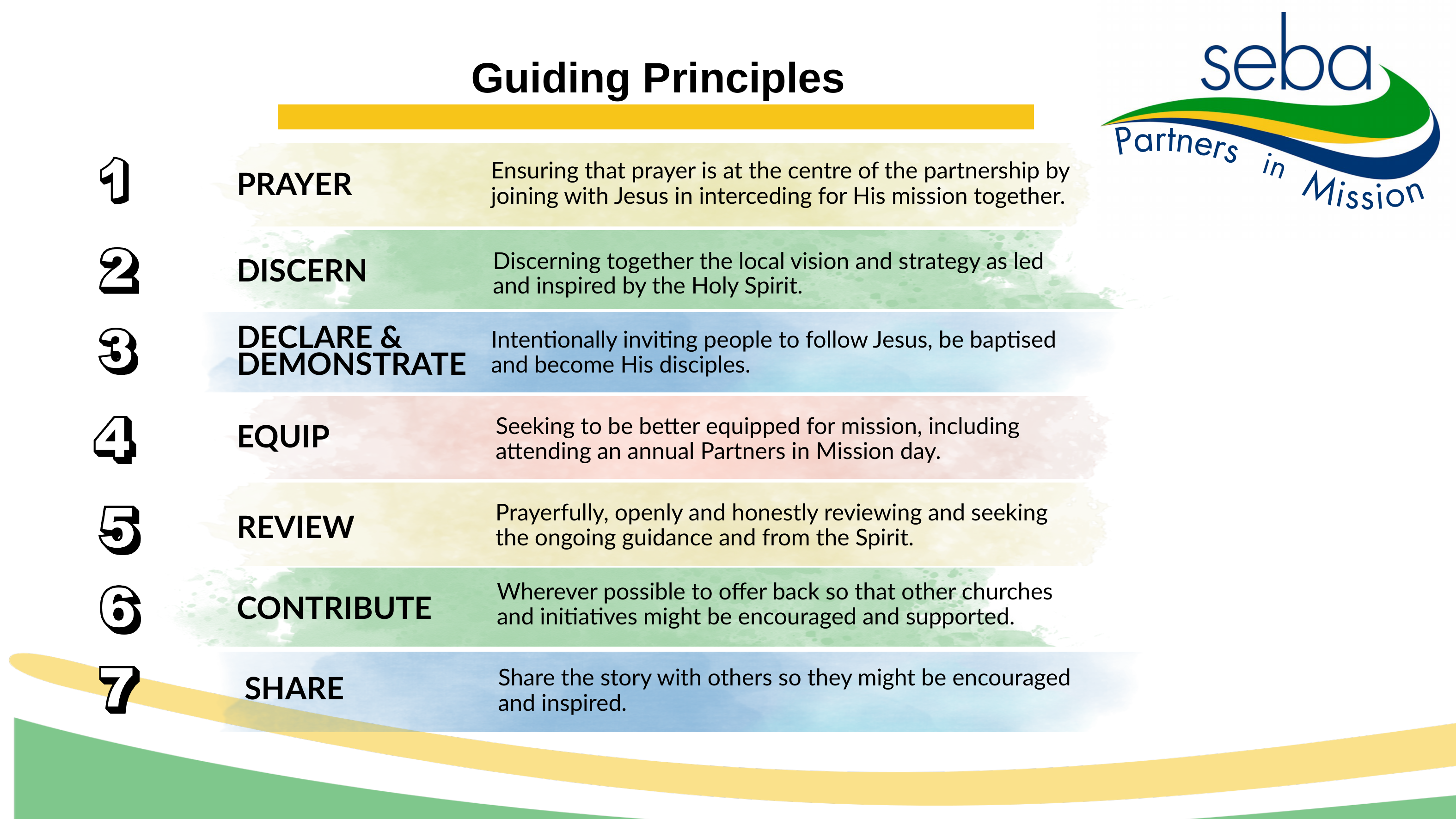

Guiding Principles

Ensuring that prayer is at the centre of the partnership by joining with Jesus in interceding for His mission together.
PRAYER

Discerning together the local vision and strategy as led and inspired by the Holy Spirit.
DISCERN

DECLARE &
DEMONSTRATE
Intentionally inviting people to follow Jesus, be baptised and become His disciples.

Seeking to be better equipped for mission, including attending an annual Partners in Mission day.

EQUIP

Prayerfully, openly and honestly reviewing and seeking the ongoing guidance and from the Spirit.

REVIEW

Wherever possible to offer back so that other churches and initiatives might be encouraged and supported.

CONTRIBUTE

Share the story with others so they might be encouraged and inspired.

SHARE